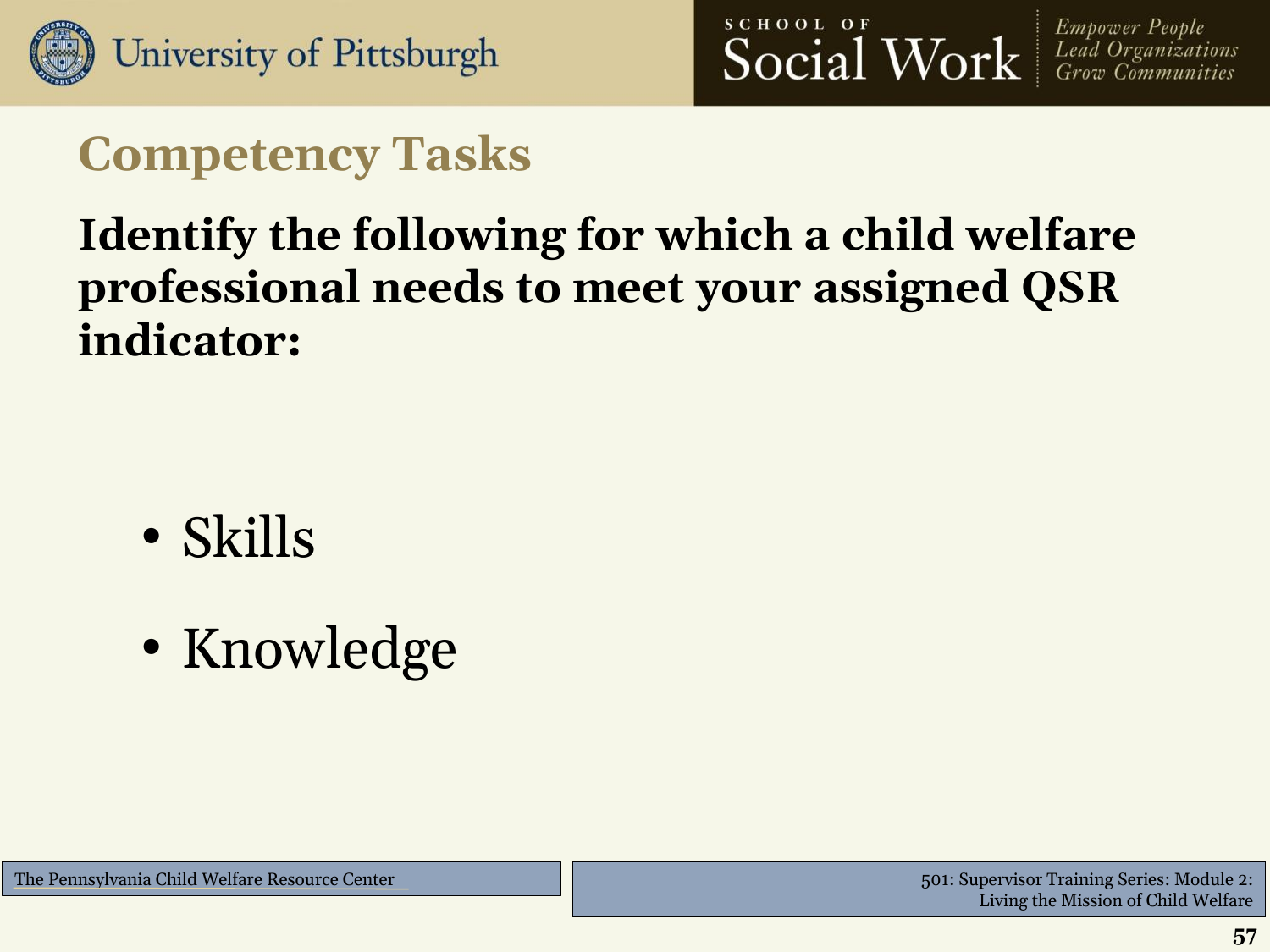

# Competency Tasks
Identify the following for which a child welfare professional needs to meet your assigned QSR indicator:

Skills
Knowledge
57